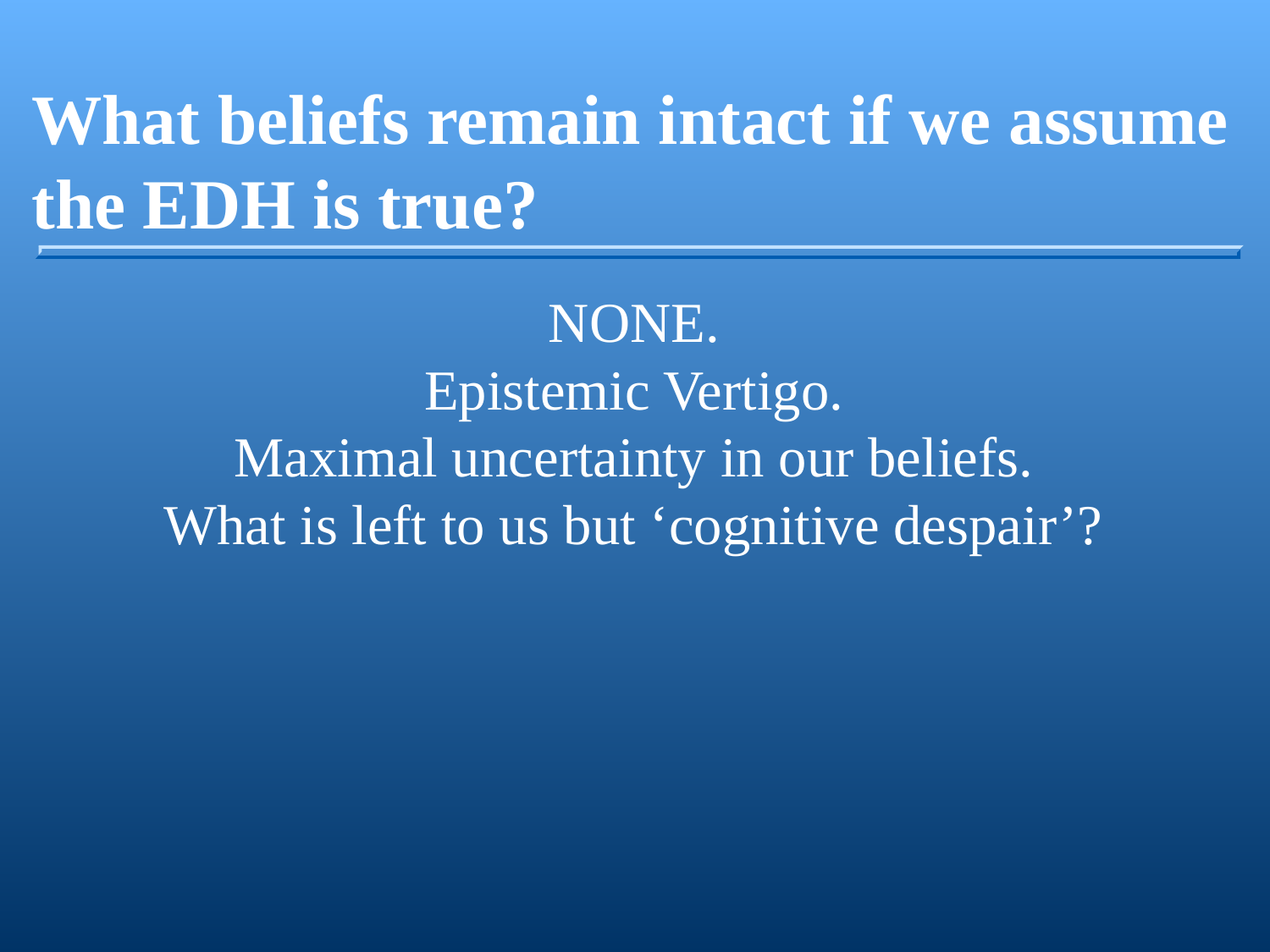

What beliefs remain intact if we assume the EDH is true?

NONE.
Epistemic Vertigo.
Maximal uncertainty in our beliefs.
What is left to us but ‘cognitive despair’?